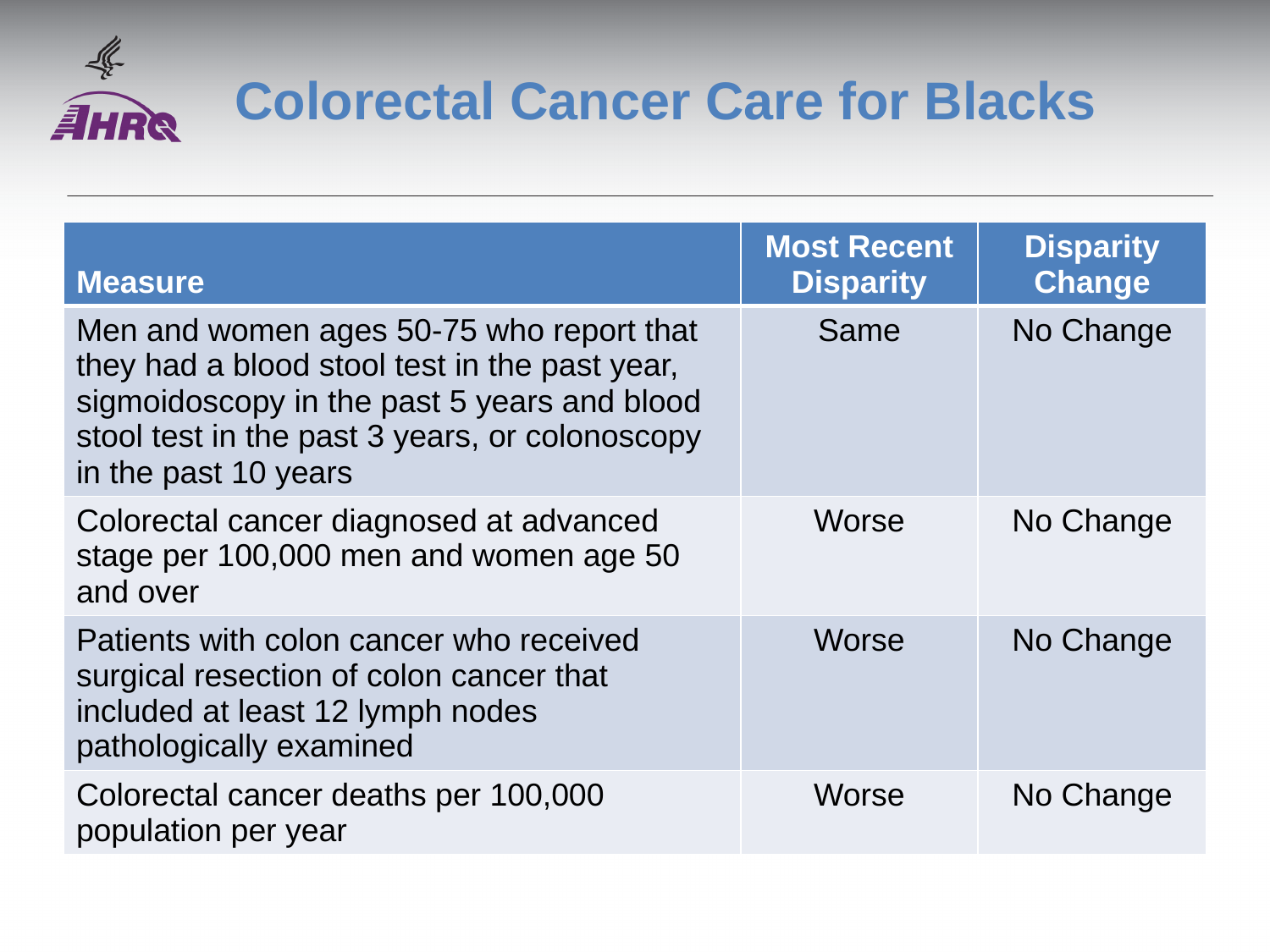

# Colorectal Cancer Care for Blacks
| Measure | Most Recent Disparity | Disparity Change |
| --- | --- | --- |
| Men and women ages 50-75 who report that they had a blood stool test in the past year, sigmoidoscopy in the past 5 years and blood stool test in the past 3 years, or colonoscopy in the past 10 years | Same | No Change |
| Colorectal cancer diagnosed at advanced stage per 100,000 men and women age 50 and over | Worse | No Change |
| Patients with colon cancer who received surgical resection of colon cancer that included at least 12 lymph nodes pathologically examined | Worse | No Change |
| Colorectal cancer deaths per 100,000 population per year | Worse | No Change |